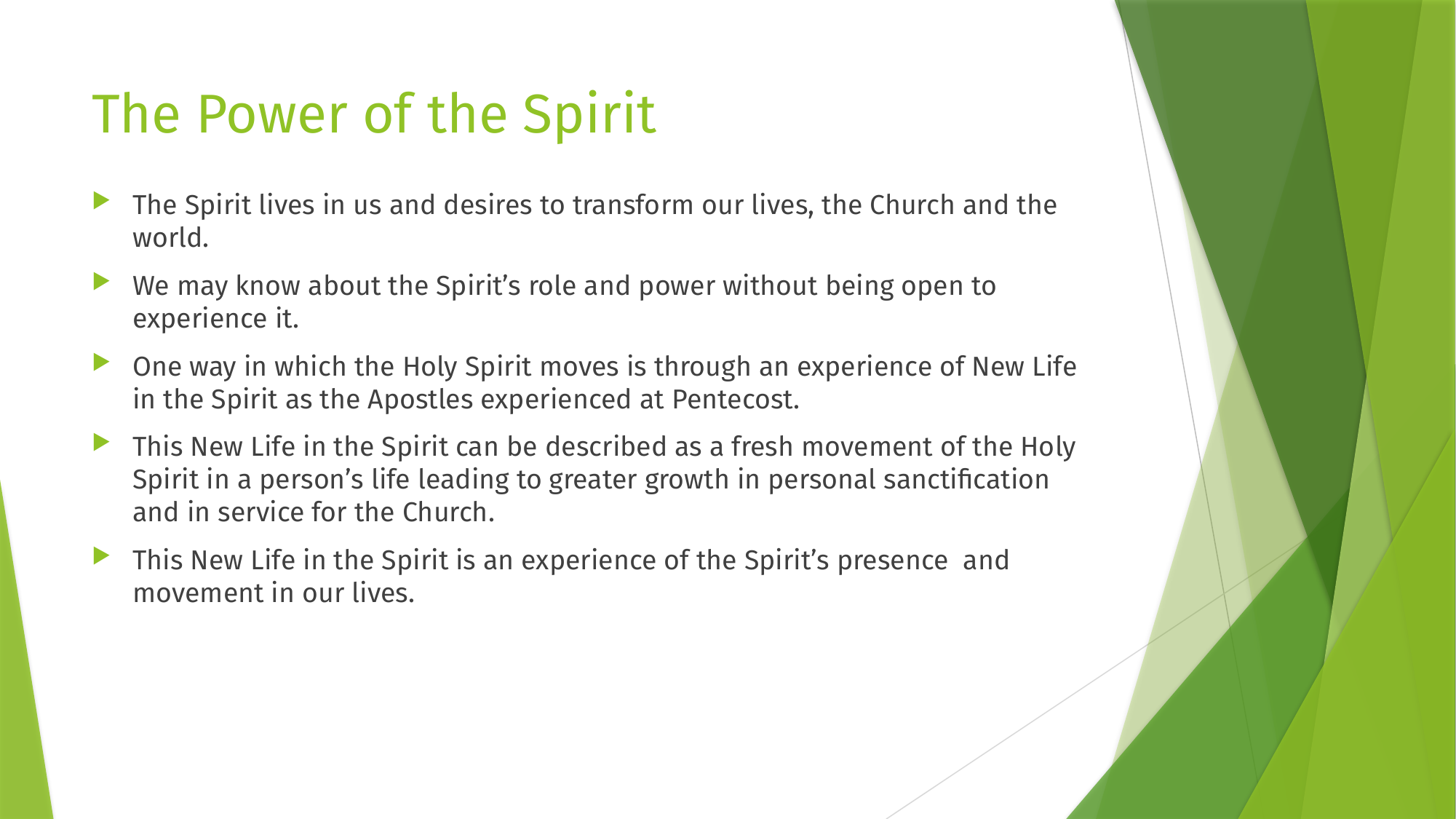

# The Power of the Spirit
The Spirit lives in us and desires to transform our lives, the Church and the world.
We may know about the Spirit’s role and power without being open to experience it.
One way in which the Holy Spirit moves is through an experience of New Life in the Spirit as the Apostles experienced at Pentecost.
This New Life in the Spirit can be described as a fresh movement of the Holy Spirit in a person’s life leading to greater growth in personal sanctification and in service for the Church.
This New Life in the Spirit is an experience of the Spirit’s presence  and movement in our lives.